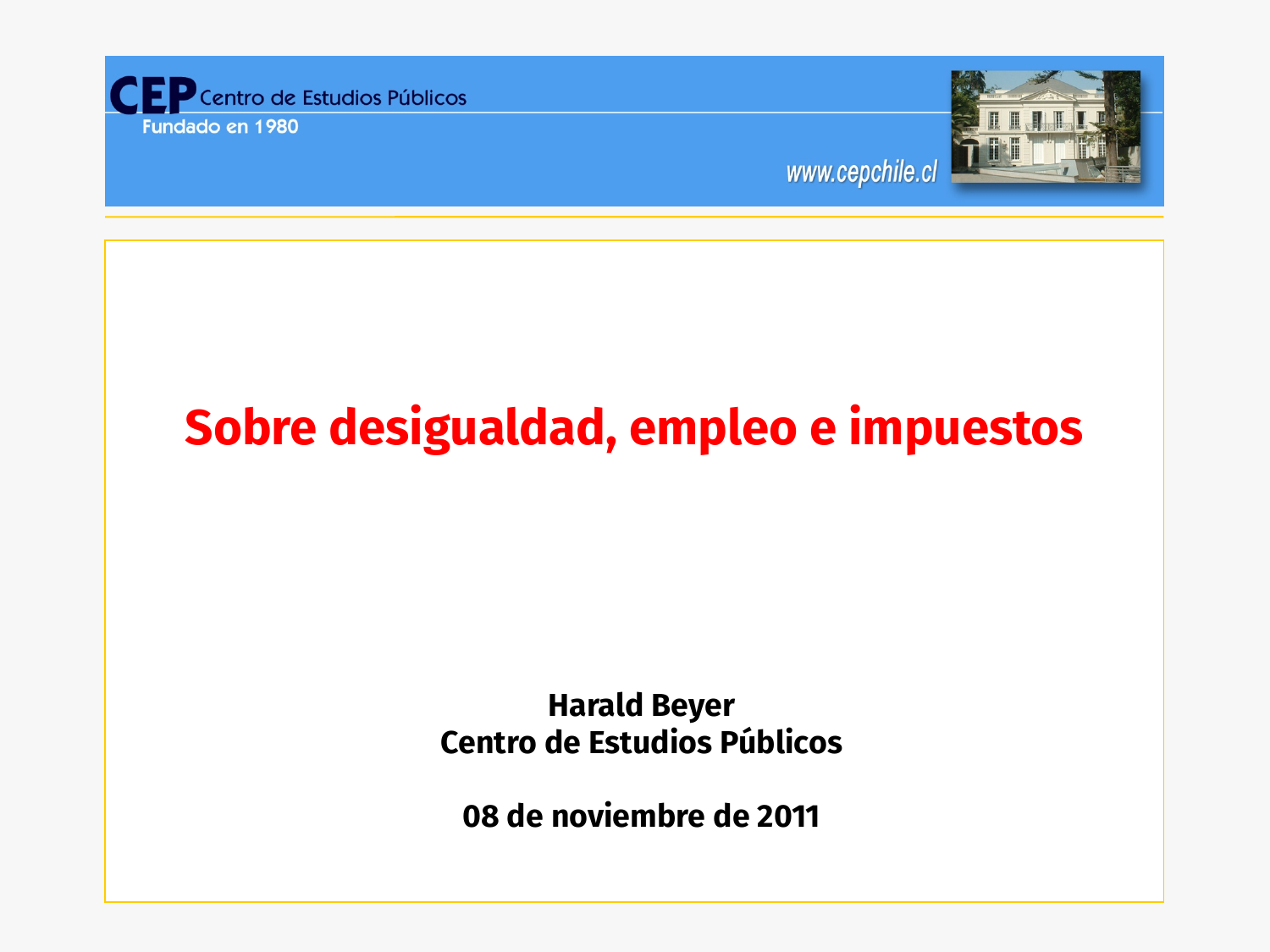

# Sobre desigualdad, empleo e impuestos

Harald Beyer
Centro de Estudios Públicos

08 de noviembre de 2011